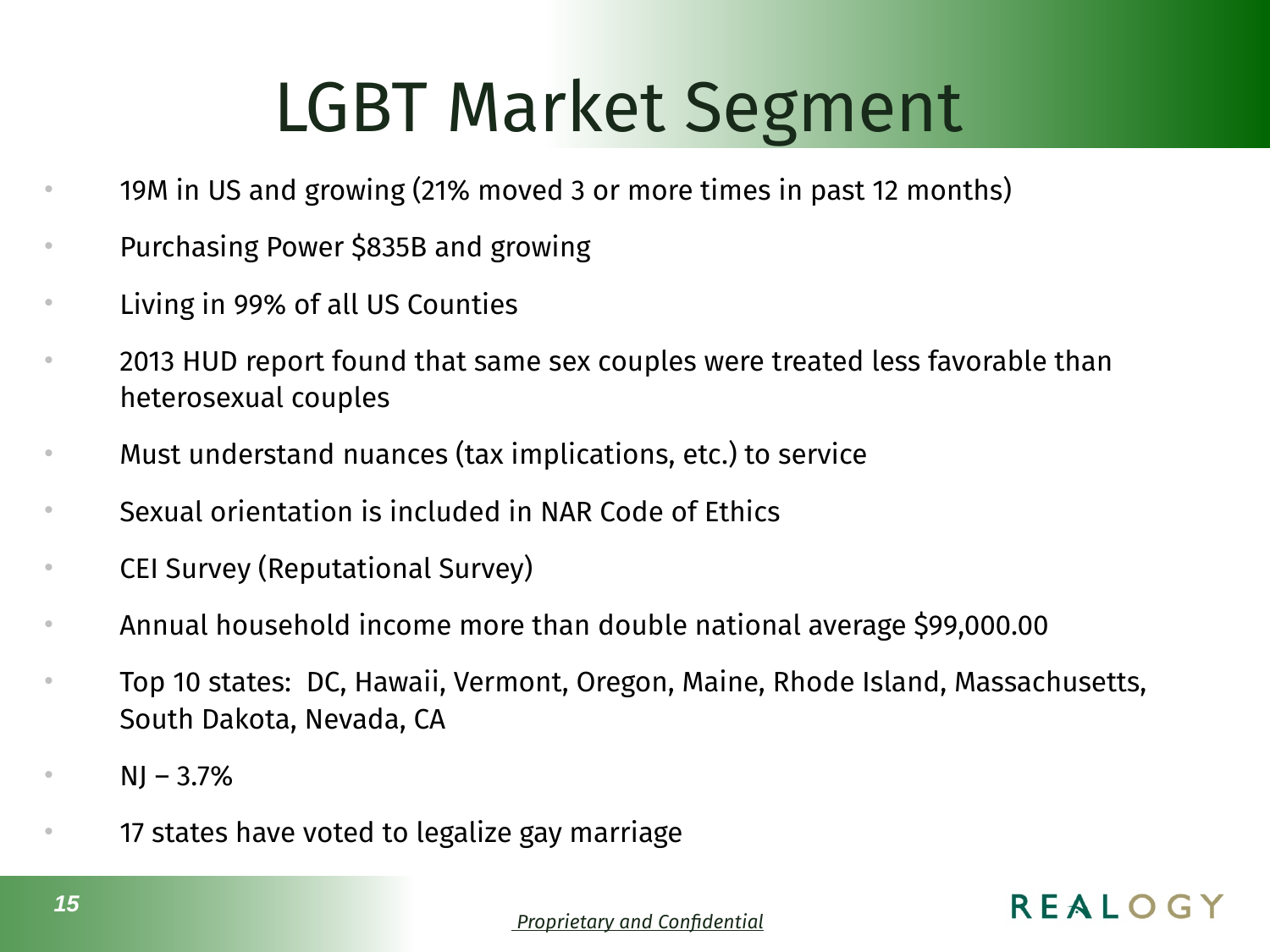

LGBT Market Segment

19M in US and growing (21% moved 3 or more times in past 12 months)
Purchasing Power $835B and growing
Living in 99% of all US Counties
2013 HUD report found that same sex couples were treated less favorable than heterosexual couples
Must understand nuances (tax implications, etc.) to service
Sexual orientation is included in NAR Code of Ethics
CEI Survey (Reputational Survey)
Annual household income more than double national average $99,000.00
Top 10 states:  DC, Hawaii, Vermont, Oregon, Maine, Rhode Island, Massachusetts, South Dakota, Nevada, CA
NJ – 3.7%
17 states have voted to legalize gay marriage

15